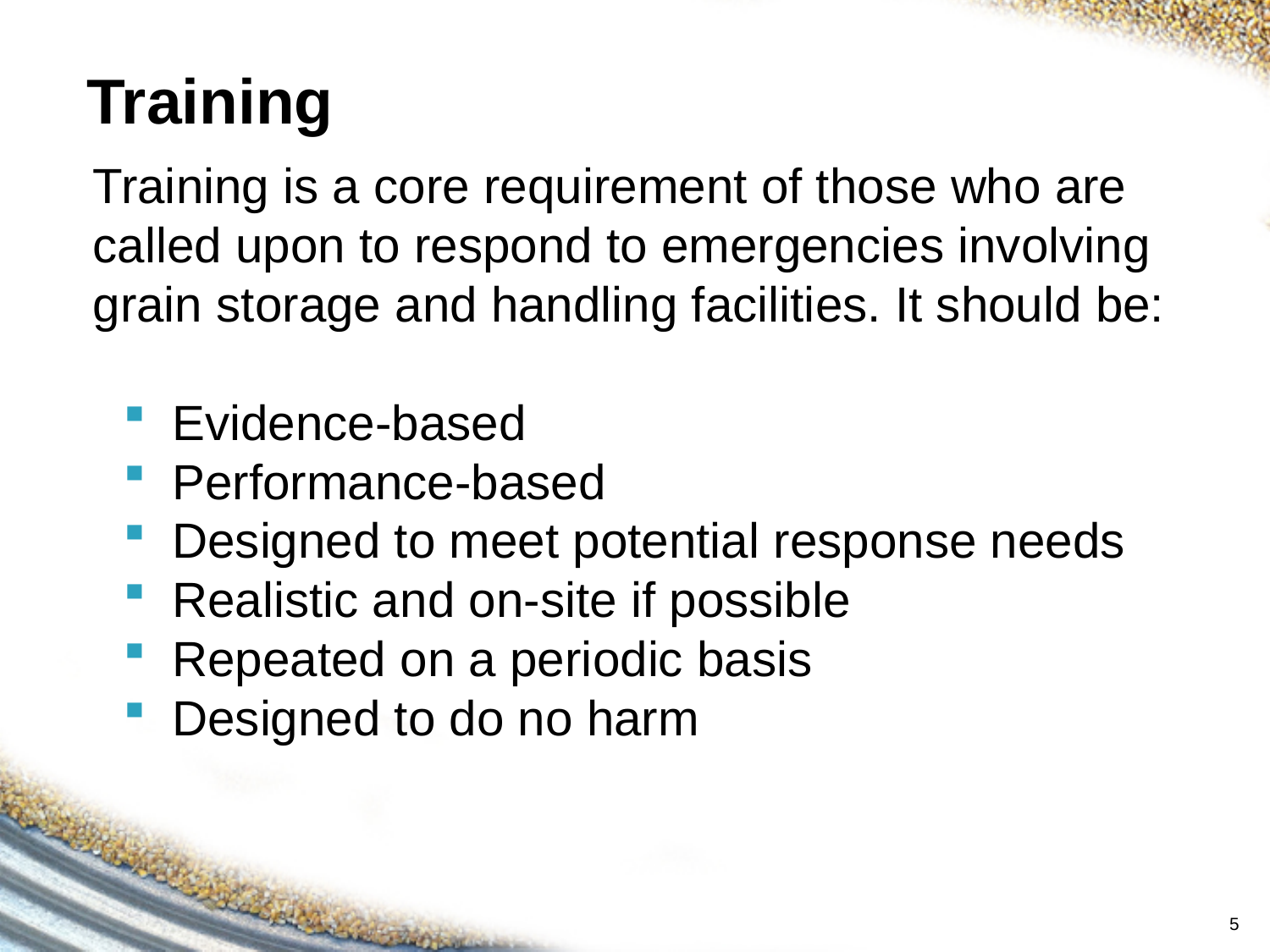

# Training
Training is a core requirement of those who are called upon to respond to emergencies involving grain storage and handling facilities. It should be:

Evidence-based
Performance-based
Designed to meet potential response needs
Realistic and on-site if possible
Repeated on a periodic basis
Designed to do no harm
5